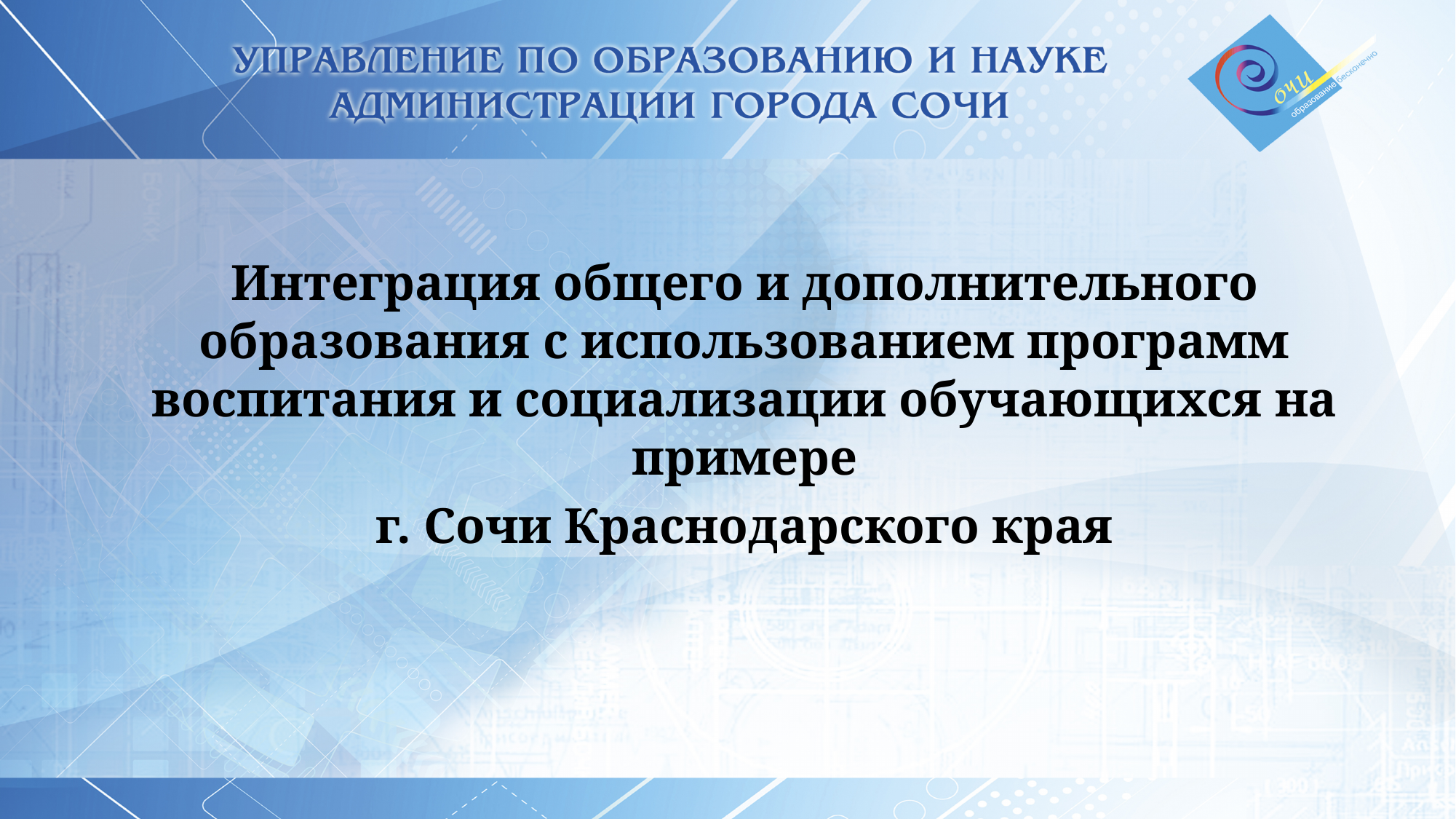

Интеграция общего и дополнительного образования с использованием программ воспитания и социализации обучающихся на примере
 г. Сочи Краснодарского края